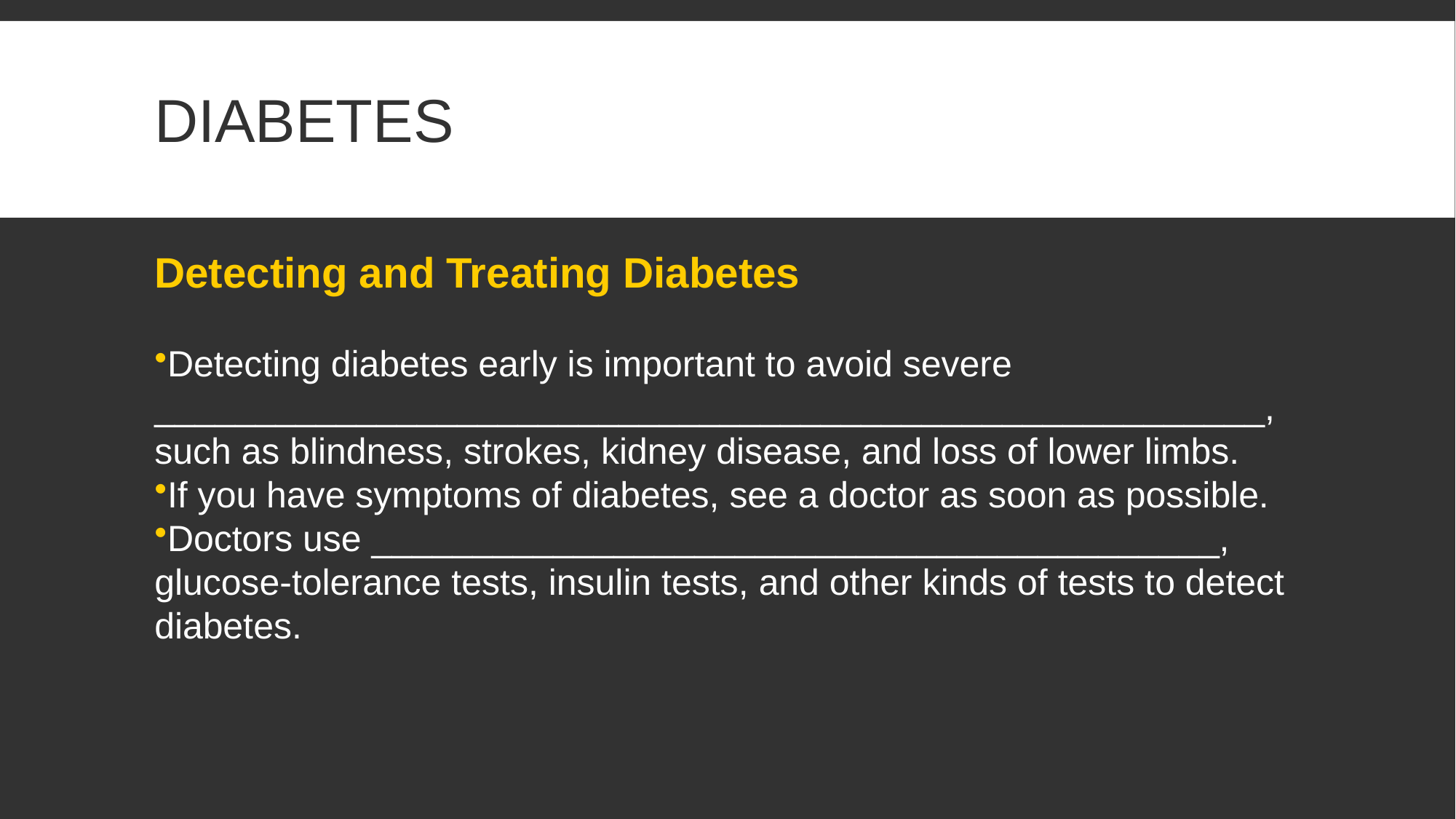

# DIABETES
Detecting and Treating Diabetes

Detecting diabetes early is important to avoid severe _______________________________________________________, such as blindness, strokes, kidney disease, and loss of lower limbs.
If you have symptoms of diabetes, see a doctor as soon as possible.
Doctors use __________________________________________, glucose-tolerance tests, insulin tests, and other kinds of tests to detect diabetes.